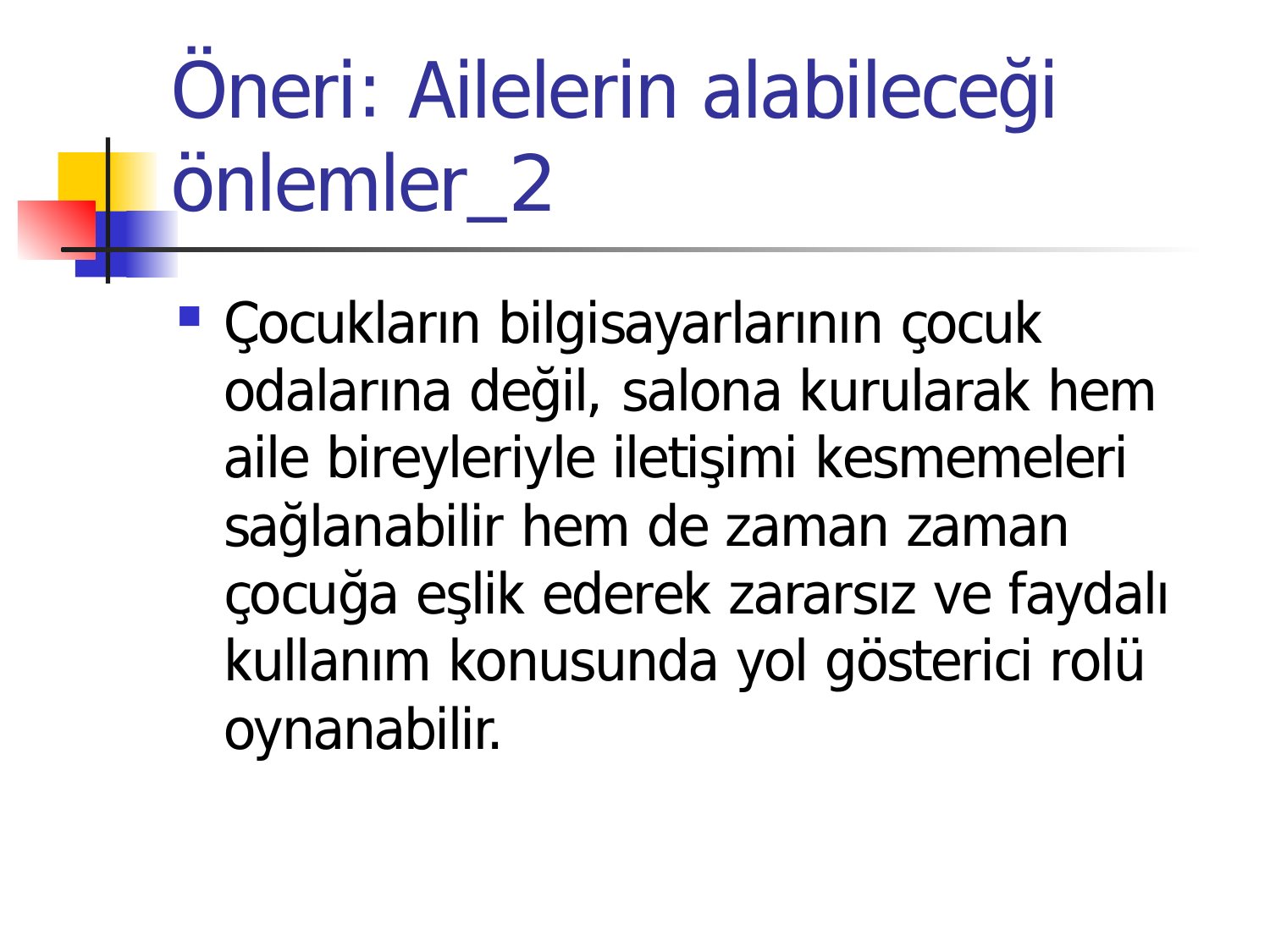

# Öneri: Ailelerin alabileceği önlemler_2
Çocukların bilgisayarlarının çocuk odalarına değil, salona kurularak hem aile bireyleriyle iletişimi kesmemeleri sağlanabilir hem de zaman zaman çocuğa eşlik ederek zararsız ve faydalı kullanım konusunda yol gösterici rolü oynanabilir.